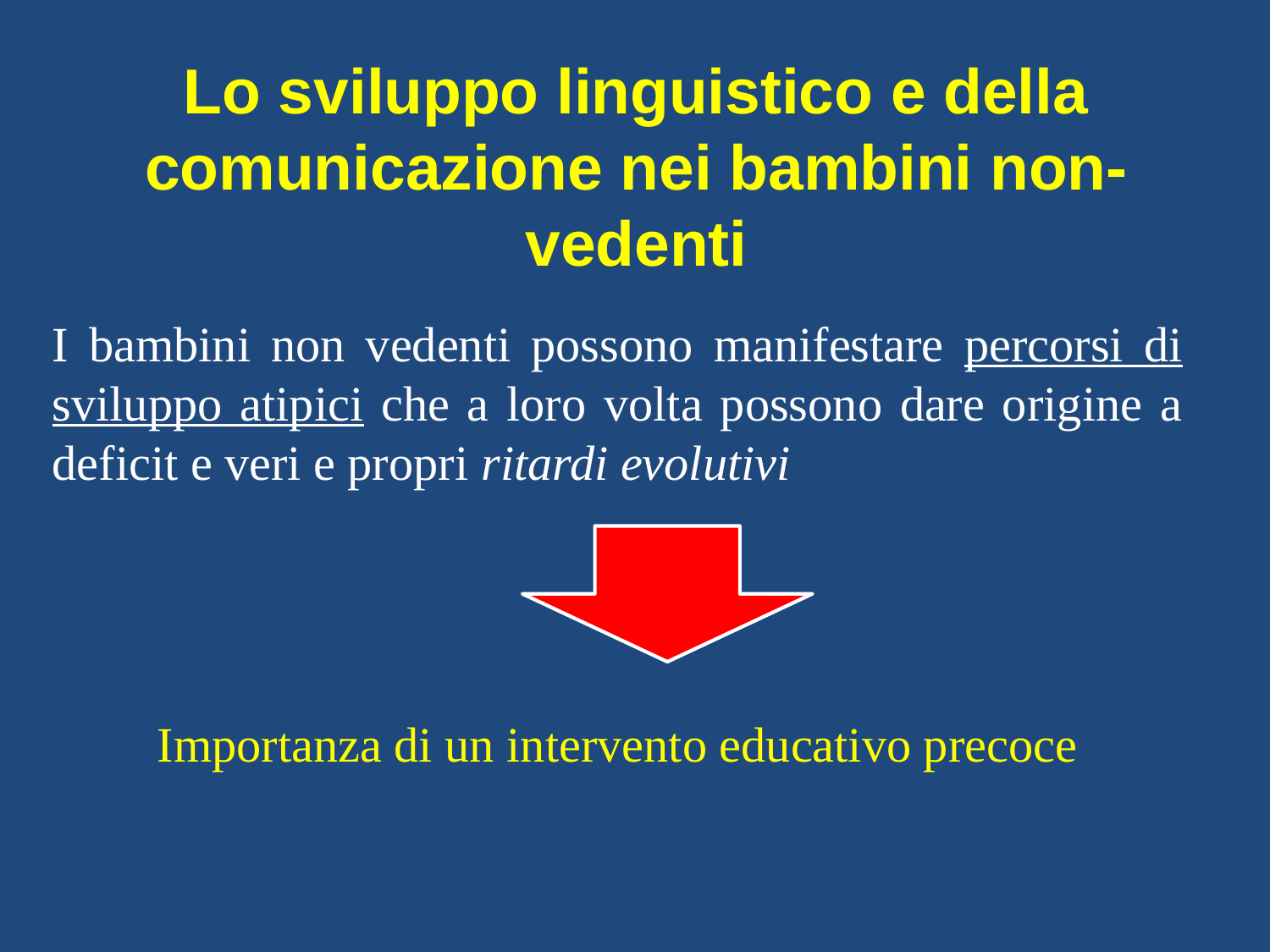

# Lo sviluppo linguistico e della comunicazione nei bambini non-vedenti

I bambini non vedenti possono manifestare percorsi di sviluppo atipici che a loro volta possono dare origine a deficit e veri e propri ritardi evolutivi

Importanza di un intervento educativo precoce